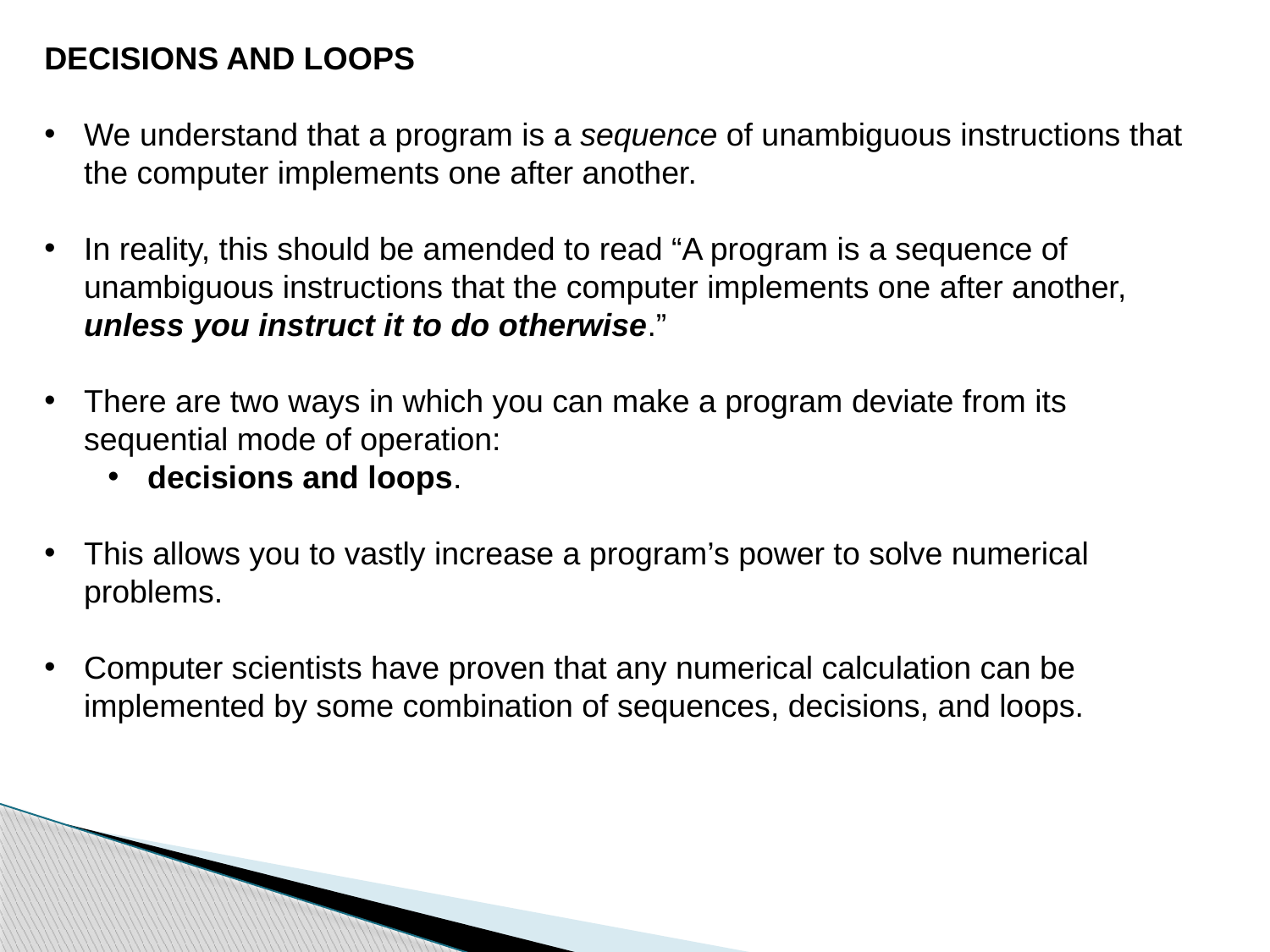

DECISIONS AND LOOPS

We understand that a program is a sequence of unambiguous instructions that the computer implements one after another.

In reality, this should be amended to read “A program is a sequence of unambiguous instructions that the computer implements one after another, unless you instruct it to do otherwise.”

There are two ways in which you can make a program deviate from its sequential mode of operation:
decisions and loops.

This allows you to vastly increase a program’s power to solve numerical problems.

Computer scientists have proven that any numerical calculation can be implemented by some combination of sequences, decisions, and loops.